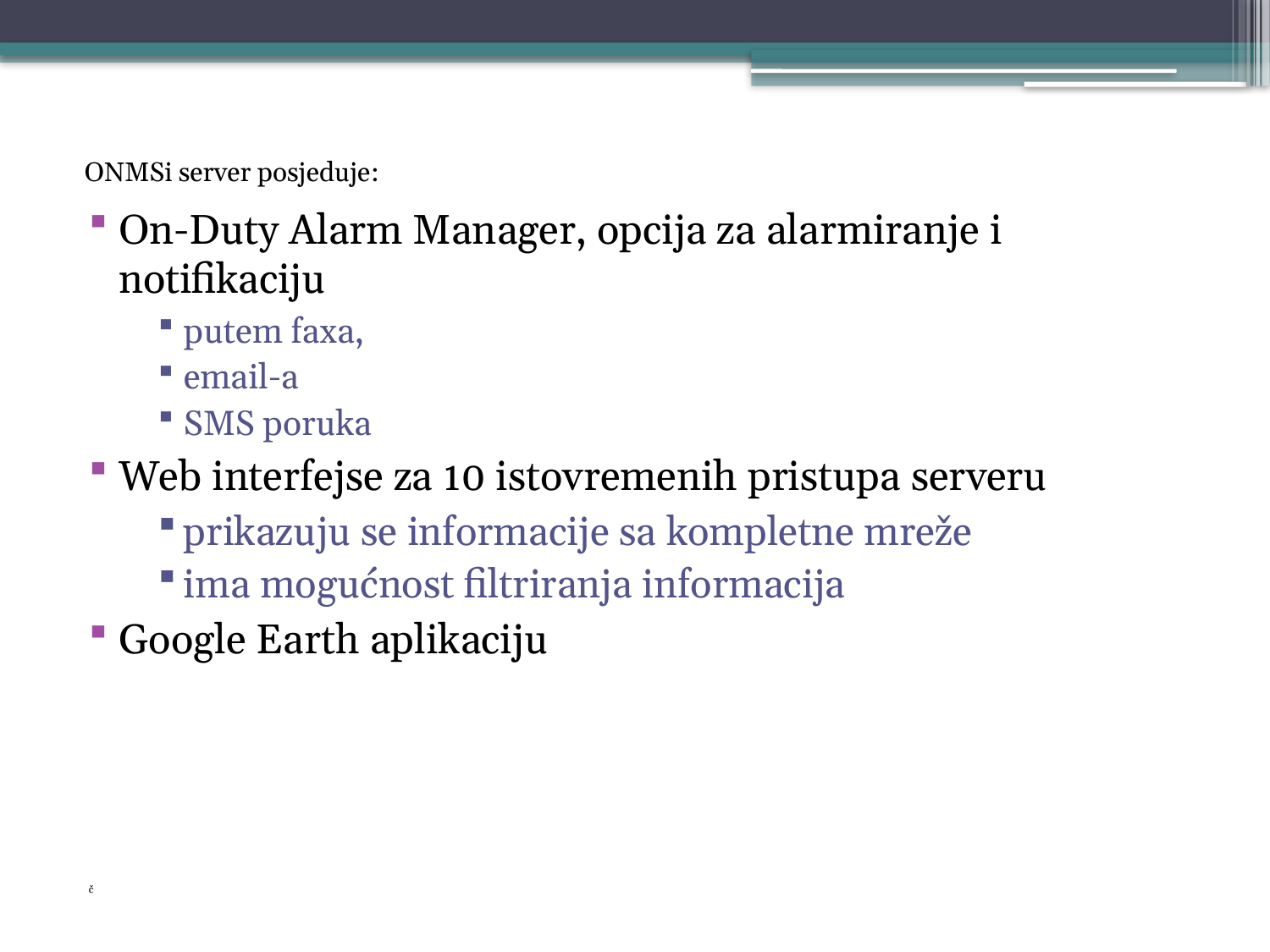

# ONMSi server posjeduje:
On-Duty Alarm Manager, opcija za alarmiranje i notifikaciju
putem faxa,
email-a
SMS poruka
Web interfejse za 10 istovremenih pristupa serveru
prikazuju se informacije sa kompletne mreže
ima mogućnost filtriranja informacija
Google Earth aplikaciju

č